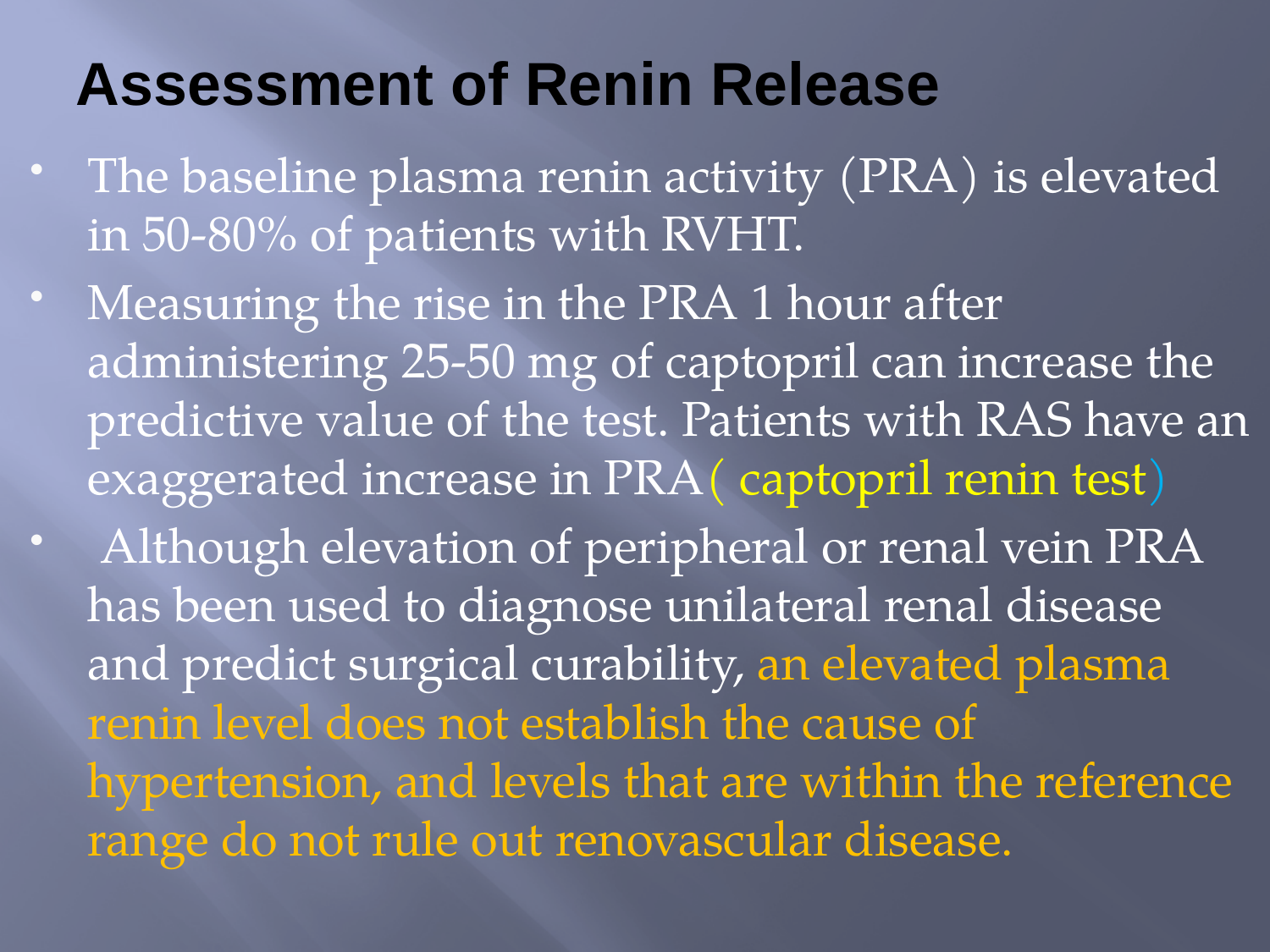

# Assessment of Renin Release
The baseline plasma renin activity (PRA) is elevated in 50-80% of patients with RVHT.
Measuring the rise in the PRA 1 hour after administering 25-50 mg of captopril can increase the predictive value of the test. Patients with RAS have an exaggerated increase in PRA( captopril renin test)
 Although elevation of peripheral or renal vein PRA has been used to diagnose unilateral renal disease and predict surgical curability, an elevated plasma renin level does not establish the cause of hypertension, and levels that are within the reference range do not rule out renovascular disease.